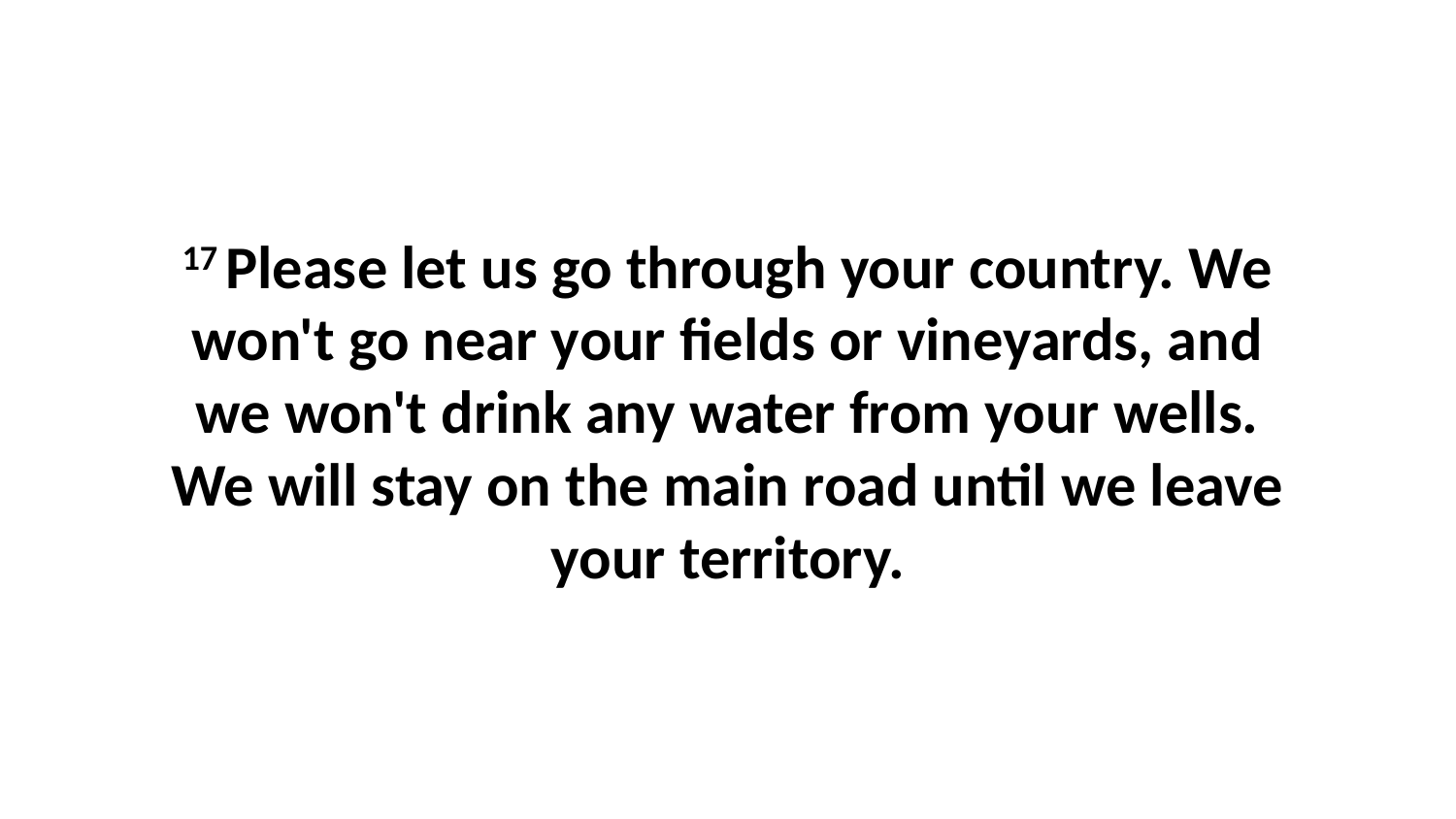

17 Please let us go through your country. We won't go near your fields or vineyards, and we won't drink any water from your wells. We will stay on the main road until we leave your territory.